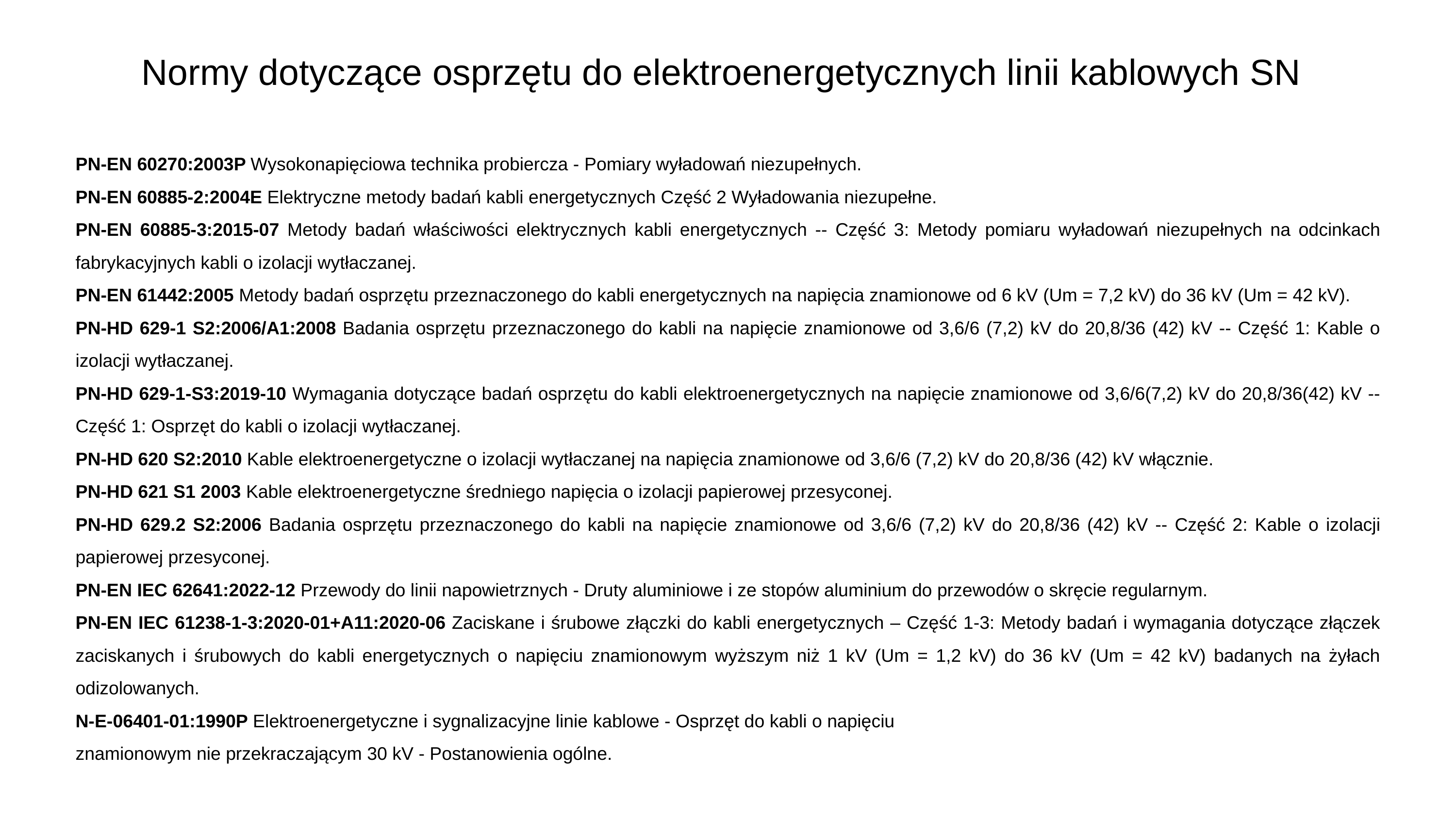

Normy dotyczące osprzętu do elektroenergetycznych linii kablowych SN
PN-EN 60270:2003P Wysokonapięciowa technika probiercza - Pomiary wyładowań niezupełnych.
PN-EN 60885-2:2004E Elektryczne metody badań kabli energetycznych Część 2 Wyładowania niezupełne.
PN-EN 60885-3:2015-07 Metody badań właściwości elektrycznych kabli energetycznych -- Część 3: Metody pomiaru wyładowań niezupełnych na odcinkach fabrykacyjnych kabli o izolacji wytłaczanej.
PN-EN 61442:2005 Metody badań osprzętu przeznaczonego do kabli energetycznych na napięcia znamionowe od 6 kV (Um = 7,2 kV) do 36 kV (Um = 42 kV).
PN-HD 629-1 S2:2006/A1:2008 Badania osprzętu przeznaczonego do kabli na napięcie znamionowe od 3,6/6 (7,2) kV do 20,8/36 (42) kV -- Część 1: Kable o izolacji wytłaczanej.
PN-HD 629-1-S3:2019-10 Wymagania dotyczące badań osprzętu do kabli elektroenergetycznych na napięcie znamionowe od 3,6/6(7,2) kV do 20,8/36(42) kV -- Część 1: Osprzęt do kabli o izolacji wytłaczanej.
PN-HD 620 S2:2010 Kable elektroenergetyczne o izolacji wytłaczanej na napięcia znamionowe od 3,6/6 (7,2) kV do 20,8/36 (42) kV włącznie.
PN-HD 621 S1 2003 Kable elektroenergetyczne średniego napięcia o izolacji papierowej przesyconej.
PN-HD 629.2 S2:2006 Badania osprzętu przeznaczonego do kabli na napięcie znamionowe od 3,6/6 (7,2) kV do 20,8/36 (42) kV -- Część 2: Kable o izolacji papierowej przesyconej.
PN-EN IEC 62641:2022-12 Przewody do linii napowietrznych - Druty aluminiowe i ze stopów aluminium do przewodów o skręcie regularnym.
PN-EN IEC 61238-1-3:2020-01+A11:2020-06 Zaciskane i śrubowe złączki do kabli energetycznych – Część 1-3: Metody badań i wymagania dotyczące złączek zaciskanych i śrubowych do kabli energetycznych o napięciu znamionowym wyższym niż 1 kV (Um = 1,2 kV) do 36 kV (Um = 42 kV) badanych na żyłach odizolowanych.
N-E-06401-01:1990P Elektroenergetyczne i sygnalizacyjne linie kablowe - Osprzęt do kabli o napięciu
znamionowym nie przekraczającym 30 kV - Postanowienia ogólne.